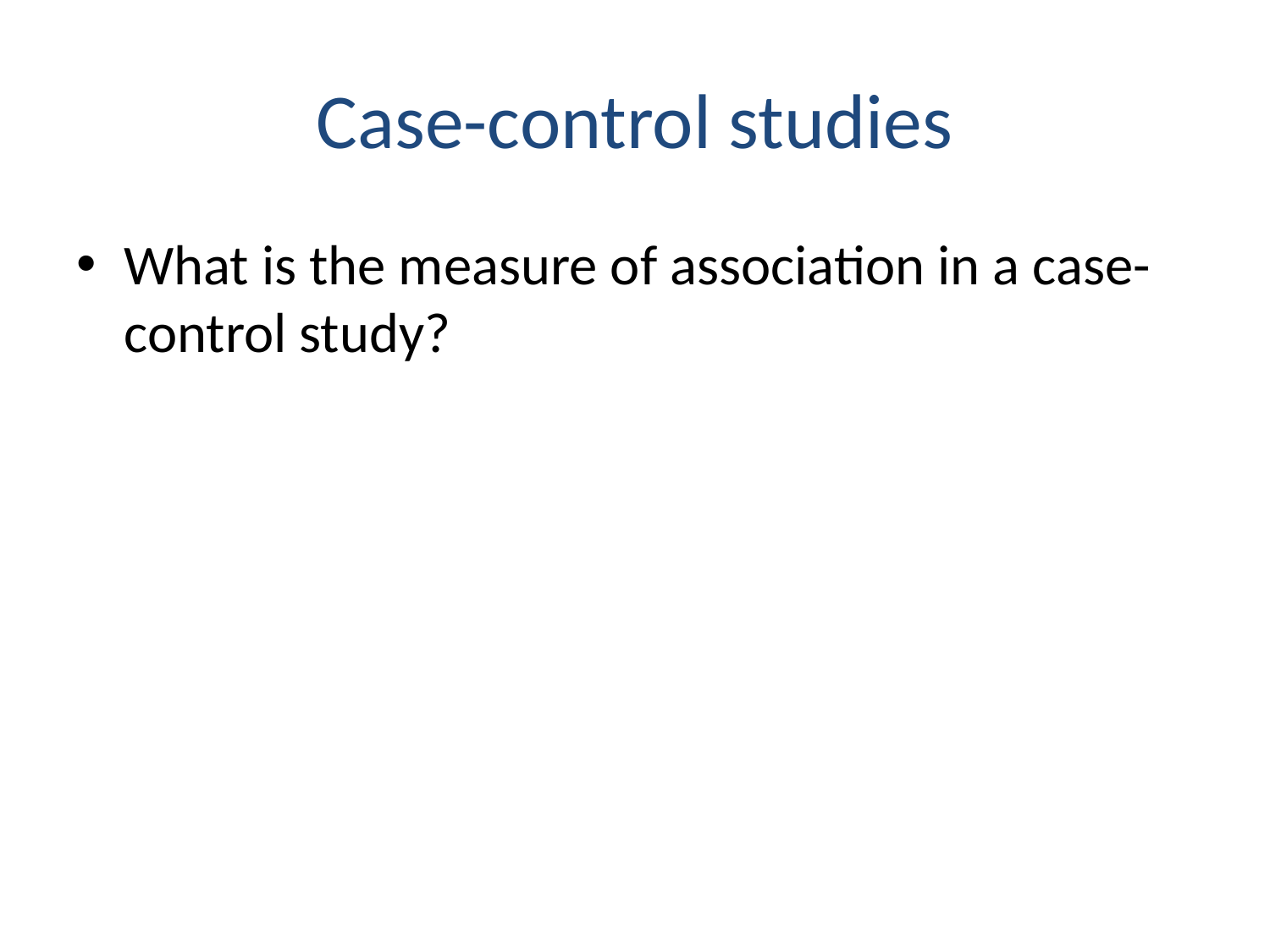

# Case-control studies
What is the measure of association in a case-control study?